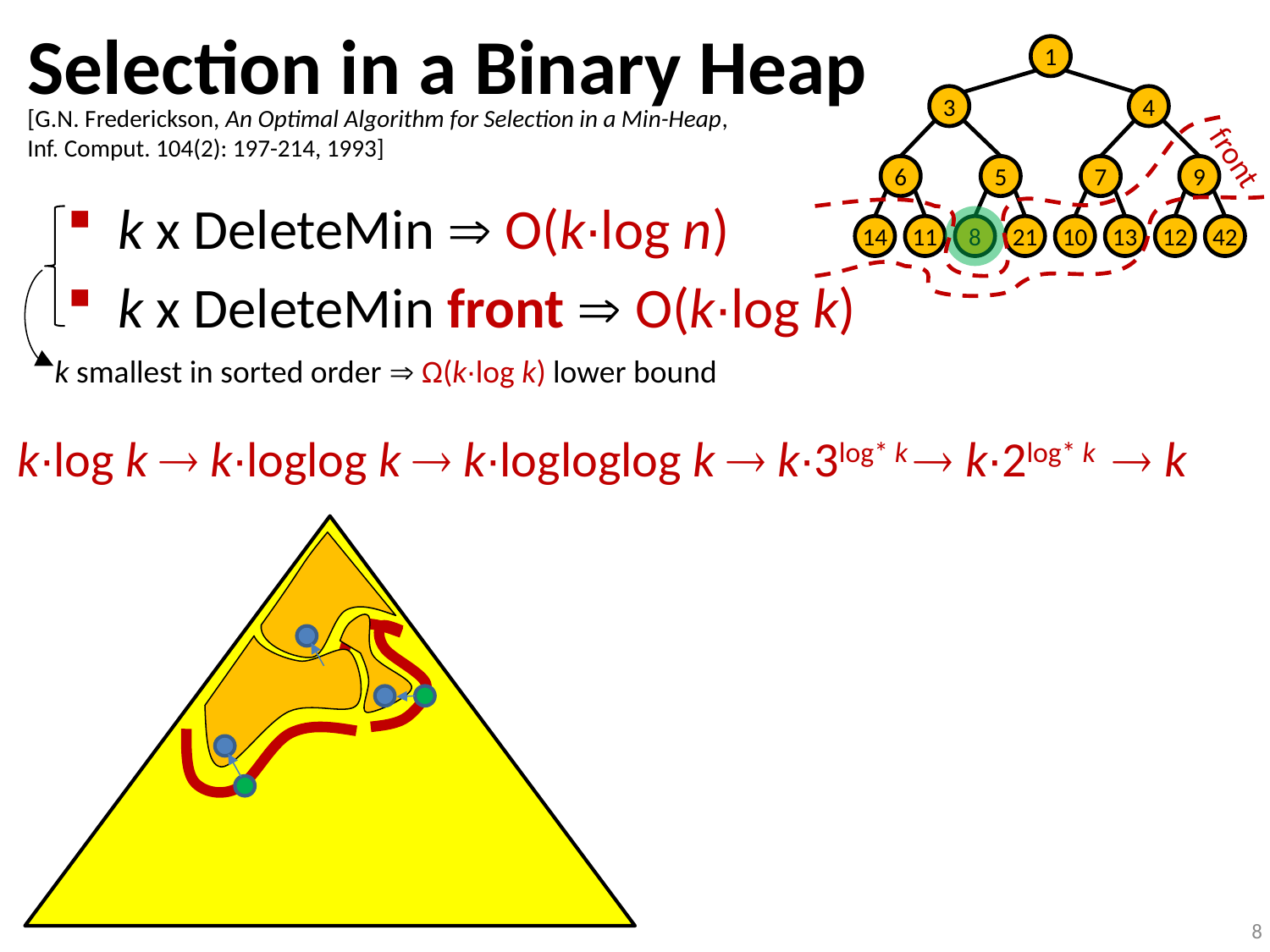

Selection in a Binary Heap
1
3
4
6
5
7
9

14
11
8
21
10
13
12
42
[G.N. Frederickson, An Optimal Algorithm for Selection in a Min-Heap, Inf. Comput. 104(2): 197-214, 1993]

front

k x DeleteMin ⇒ O(k∙log n)
k x DeleteMin front ⇒ O(k∙log k)

k∙log k → k∙loglog k → k∙logloglog k → k∙3log* k → k∙2log* k  → k

k smallest in sorted order ⇒ Ω(k∙log k) lower bound

8